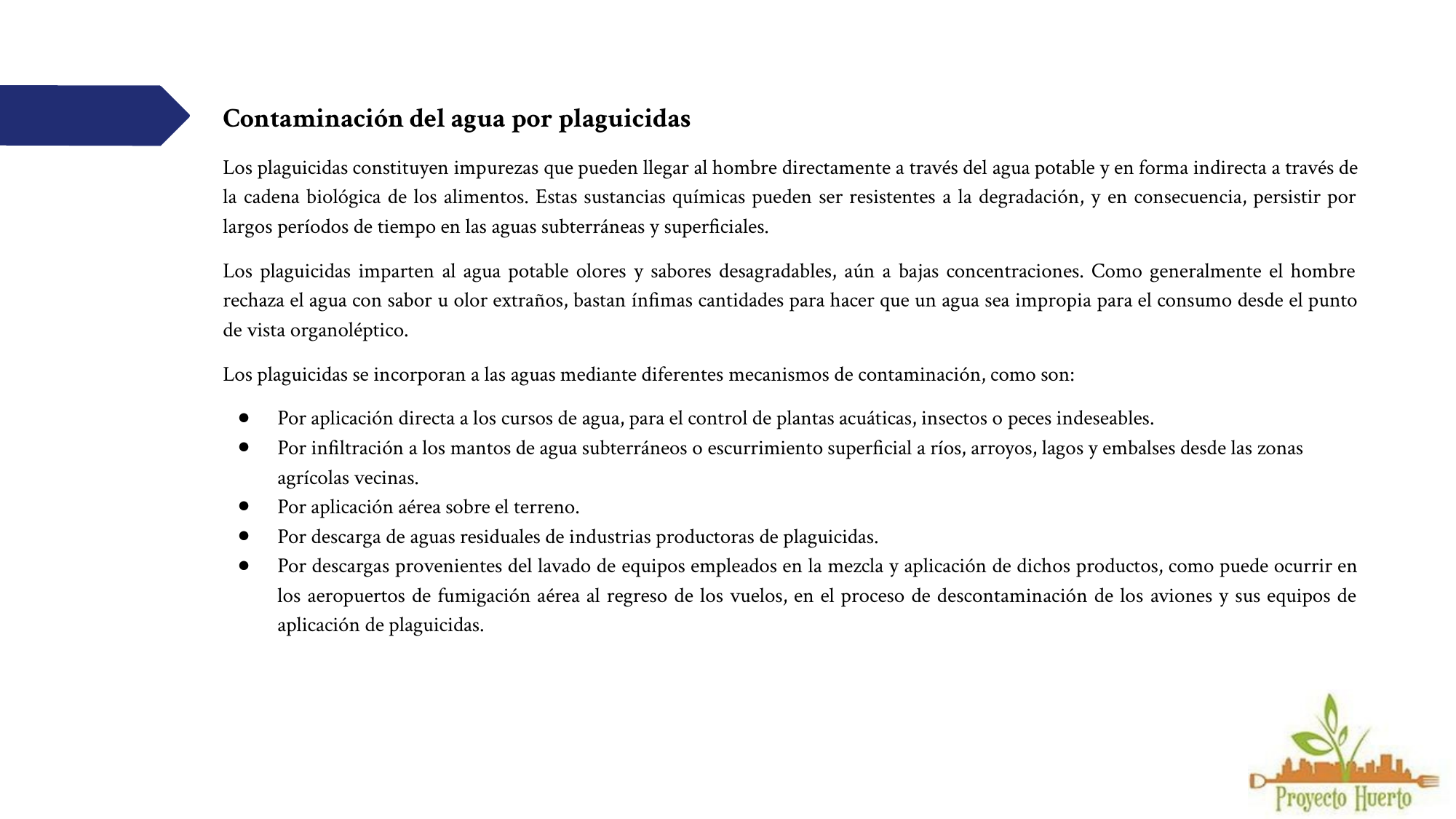

# Contaminación del agua por plaguicidas
Los plaguicidas constituyen impurezas que pueden llegar al hombre directamente a través del agua potable y en forma indirecta a través de  la cadena biológica de los alimentos. Estas sustancias químicas pueden ser resistentes a la degradación, y en consecuencia, persistir por  largos períodos de tiempo en las aguas subterráneas y superficiales.
Los plaguicidas imparten al agua potable olores y sabores desagradables, aún a bajas concentraciones. Como generalmente el hombre  rechaza el agua con sabor u olor extraños, bastan ínfimas cantidades para hacer que un agua sea impropia para el consumo desde el punto  de vista organoléptico.
Los plaguicidas se incorporan a las aguas mediante diferentes mecanismos de contaminación, como son:
Por aplicación directa a los cursos de agua, para el control de plantas acuáticas, insectos o peces indeseables.
Por infiltración a los mantos de agua subterráneos o escurrimiento superficial a ríos, arroyos, lagos y embalses desde las zonas  agrícolas vecinas.
Por aplicación aérea sobre el terreno.
Por descarga de aguas residuales de industrias productoras de plaguicidas.
Por descargas provenientes del lavado de equipos empleados en la mezcla y aplicación de dichos productos, como puede ocurrir en  los aeropuertos de fumigación aérea al regreso de los vuelos, en el proceso de descontaminación de los aviones y sus equipos de  aplicación de plaguicidas.